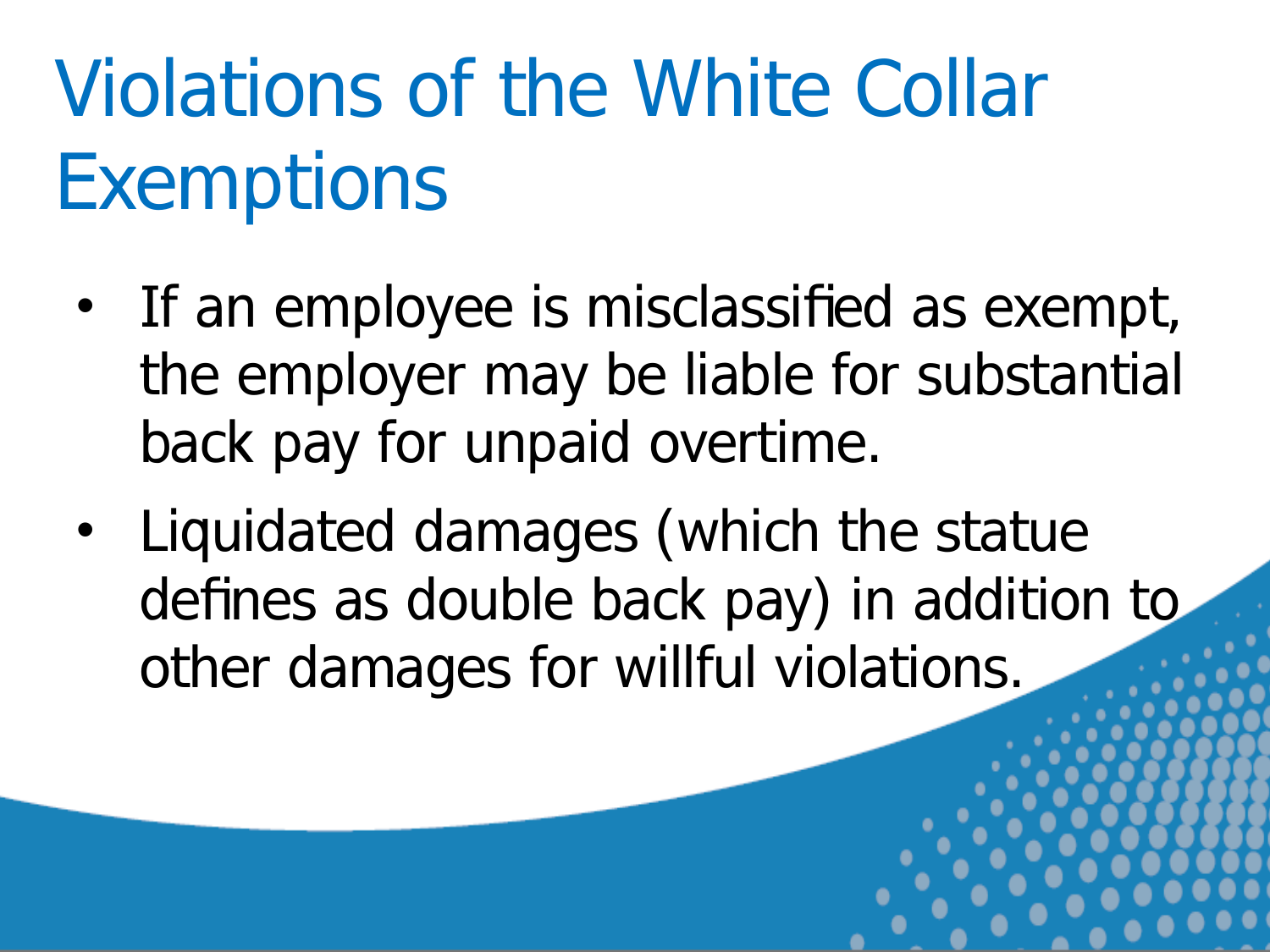

# Violations of the White Collar Exemptions
If an employee is misclassified as exempt, the employer may be liable for substantial back pay for unpaid overtime.
Liquidated damages (which the statue defines as double back pay) in addition to other damages for willful violations.